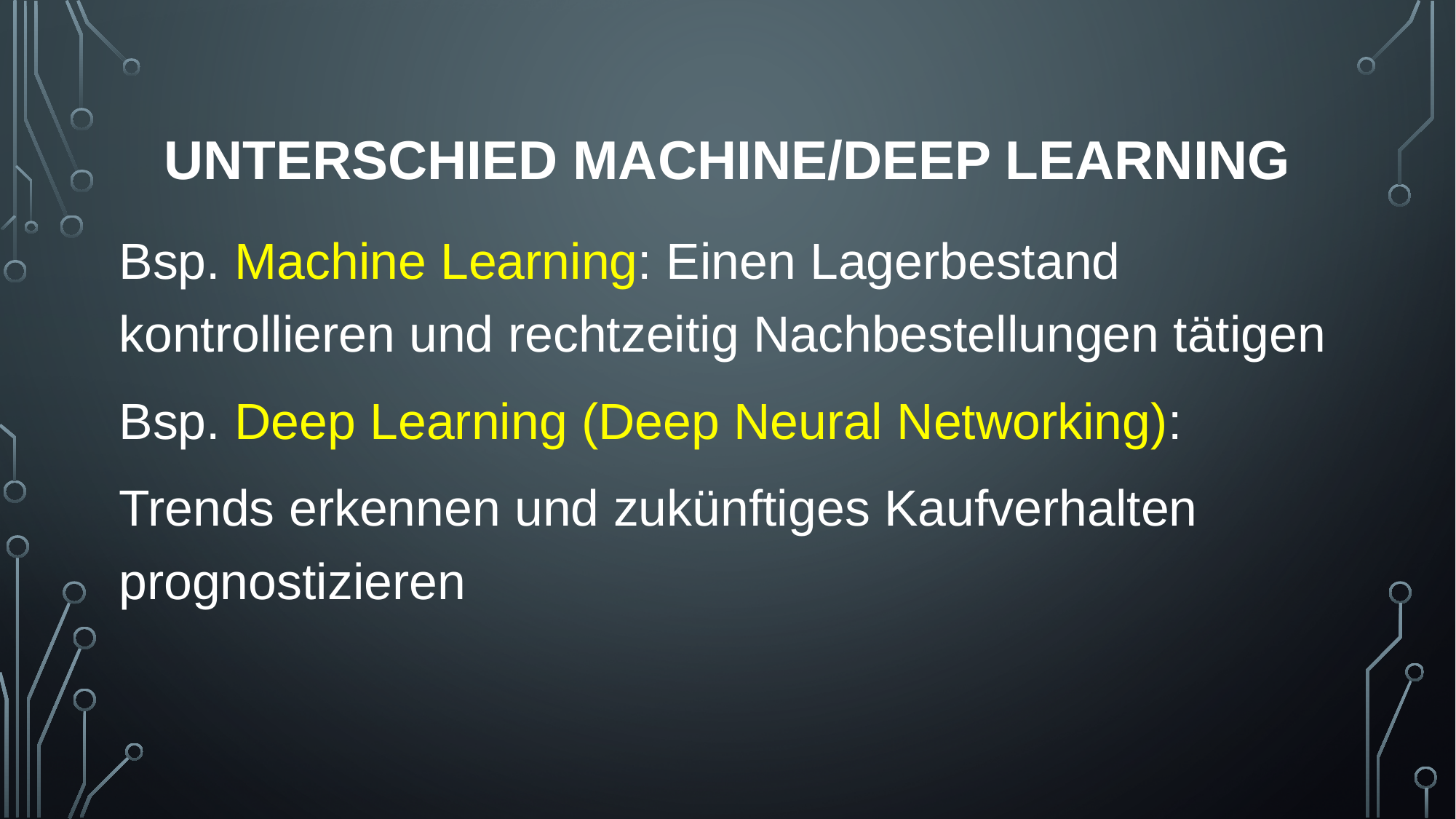

# Unterschied Machine/Deep Learning
Bsp. Machine Learning: Einen Lagerbestand kontrollieren und rechtzeitig Nachbestellungen tätigen
Bsp. Deep Learning (Deep Neural Networking):
Trends erkennen und zukünftiges Kaufverhalten prognostizieren